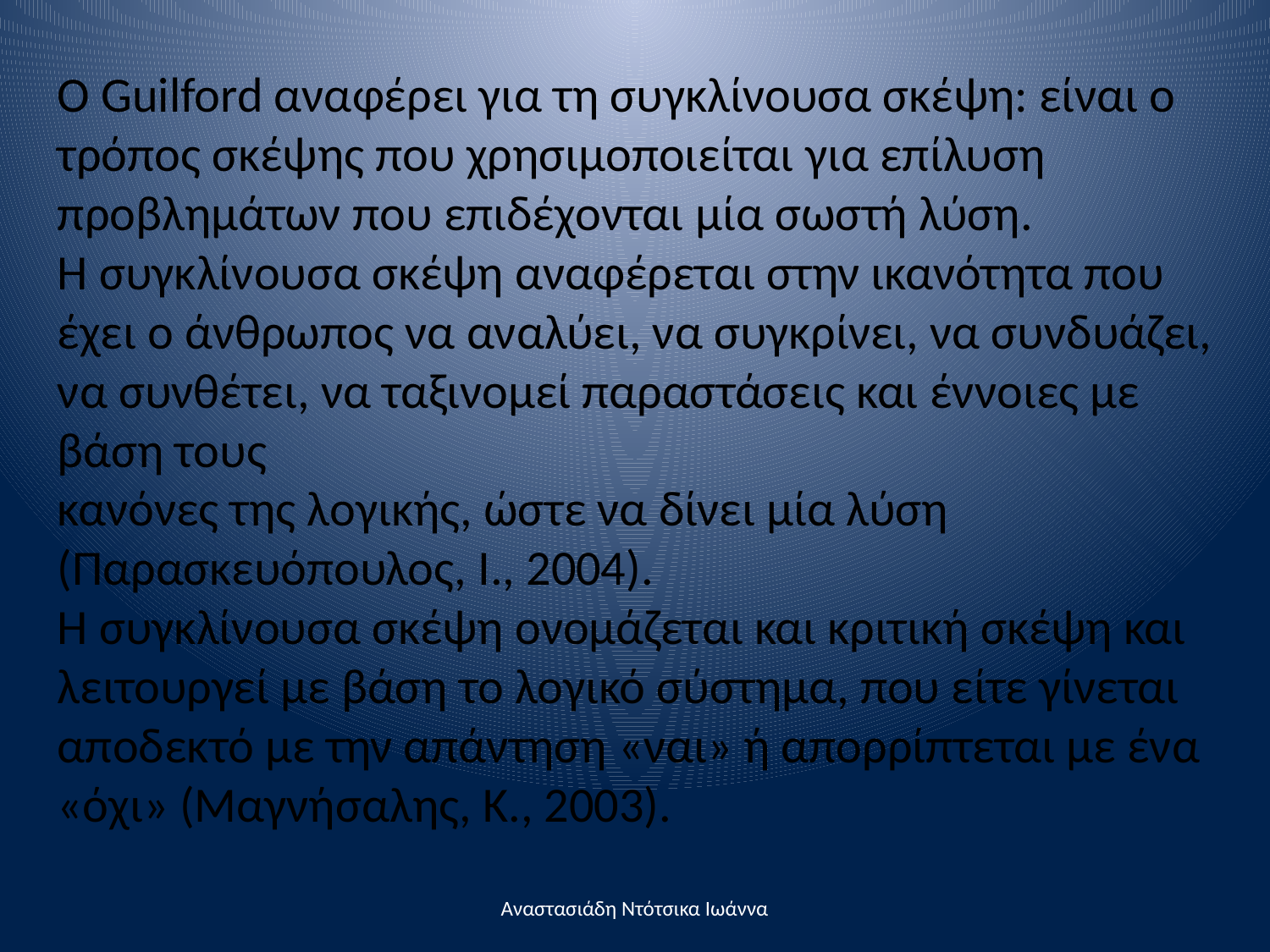

Ο Guilford αναφέρει για τη συγκλίνουσα σκέψη: είναι ο τρόπος σκέψης που χρησιμοποιείται για επίλυση προβλημάτων που επιδέχονται μία σωστή λύση.
Η συγκλίνουσα σκέψη αναφέρεται στην ικανότητα που έχει ο άνθρωπος να αναλύει, να συγκρίνει, να συνδυάζει, να συνθέτει, να ταξινομεί παραστάσεις και έννοιες με βάση τους
κανόνες της λογικής, ώστε να δίνει μία λύση (Παρασκευόπουλος, Ι., 2004).
Η συγκλίνουσα σκέψη ονομάζεται και κριτική σκέψη και λειτουργεί με βάση το λογικό σύστημα, που είτε γίνεται αποδεκτό με την απάντηση «ναι» ή απορρίπτεται με ένα «όχι» (Μαγνήσαλης, Κ., 2003).
Αναστασιάδη Ντότσικα Ιωάννα